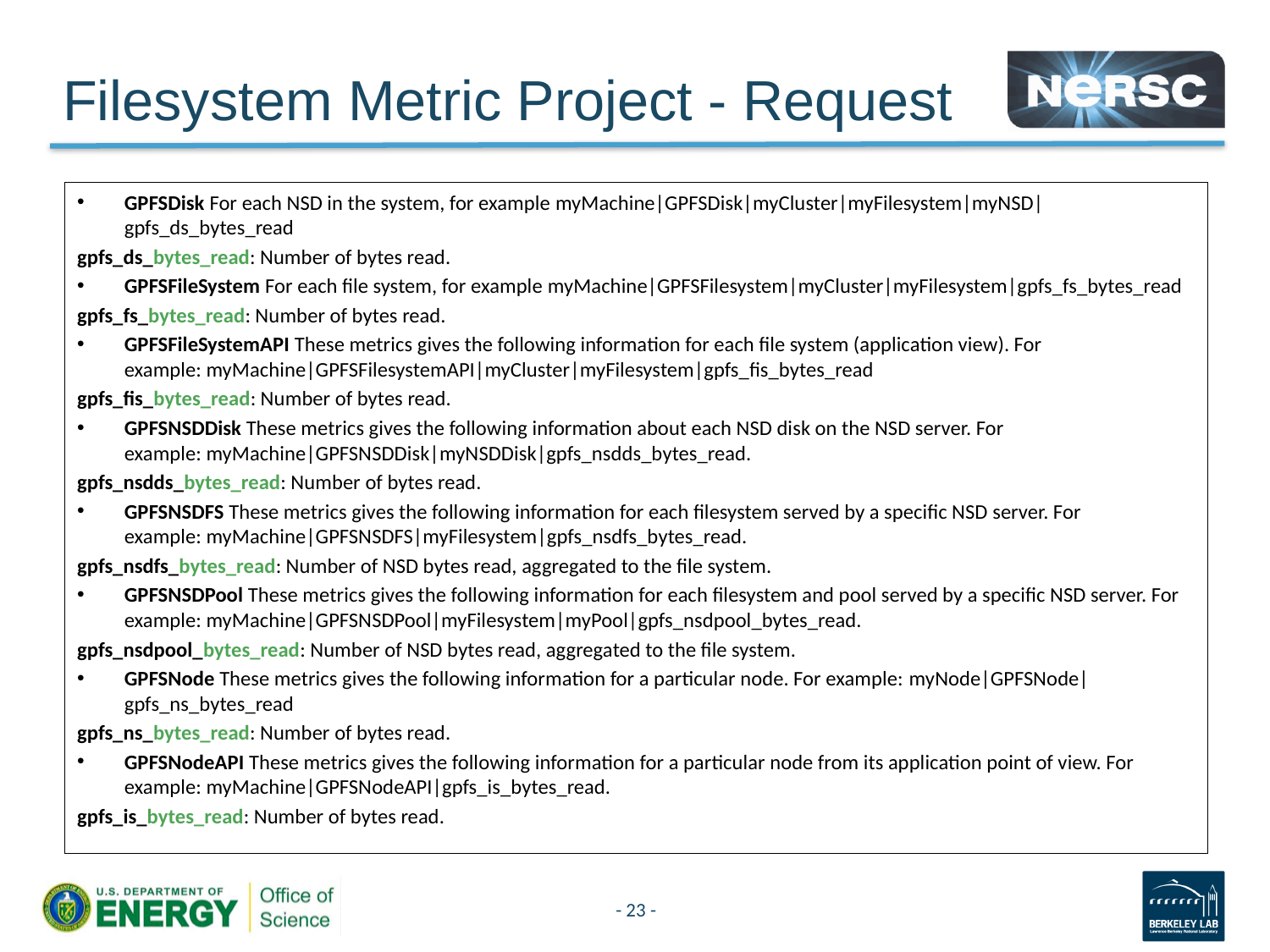

# Filesystem Metric Project - Request
GPFSDisk For each NSD in the system, for example myMachine|GPFSDisk|myCluster|myFilesystem|myNSD|gpfs_ds_bytes_read
gpfs_ds_bytes_read: Number of bytes read.
GPFSFileSystem For each file system, for example myMachine|GPFSFilesystem|myCluster|myFilesystem|gpfs_fs_bytes_read
gpfs_fs_bytes_read: Number of bytes read.
GPFSFileSystemAPI These metrics gives the following information for each file system (application view). For example: myMachine|GPFSFilesystemAPI|myCluster|myFilesystem|gpfs_fis_bytes_read
gpfs_fis_bytes_read: Number of bytes read.
GPFSNSDDisk These metrics gives the following information about each NSD disk on the NSD server. For example: myMachine|GPFSNSDDisk|myNSDDisk|gpfs_nsdds_bytes_read.
gpfs_nsdds_bytes_read: Number of bytes read.
GPFSNSDFS These metrics gives the following information for each filesystem served by a specific NSD server. For example: myMachine|GPFSNSDFS|myFilesystem|gpfs_nsdfs_bytes_read.
gpfs_nsdfs_bytes_read: Number of NSD bytes read, aggregated to the file system.
GPFSNSDPool These metrics gives the following information for each filesystem and pool served by a specific NSD server. For example: myMachine|GPFSNSDPool|myFilesystem|myPool|gpfs_nsdpool_bytes_read.
gpfs_nsdpool_bytes_read: Number of NSD bytes read, aggregated to the file system.
GPFSNode These metrics gives the following information for a particular node. For example: myNode|GPFSNode|gpfs_ns_bytes_read
gpfs_ns_bytes_read: Number of bytes read.
GPFSNodeAPI These metrics gives the following information for a particular node from its application point of view. For example: myMachine|GPFSNodeAPI|gpfs_is_bytes_read.
gpfs_is_bytes_read: Number of bytes read.

- 23 -